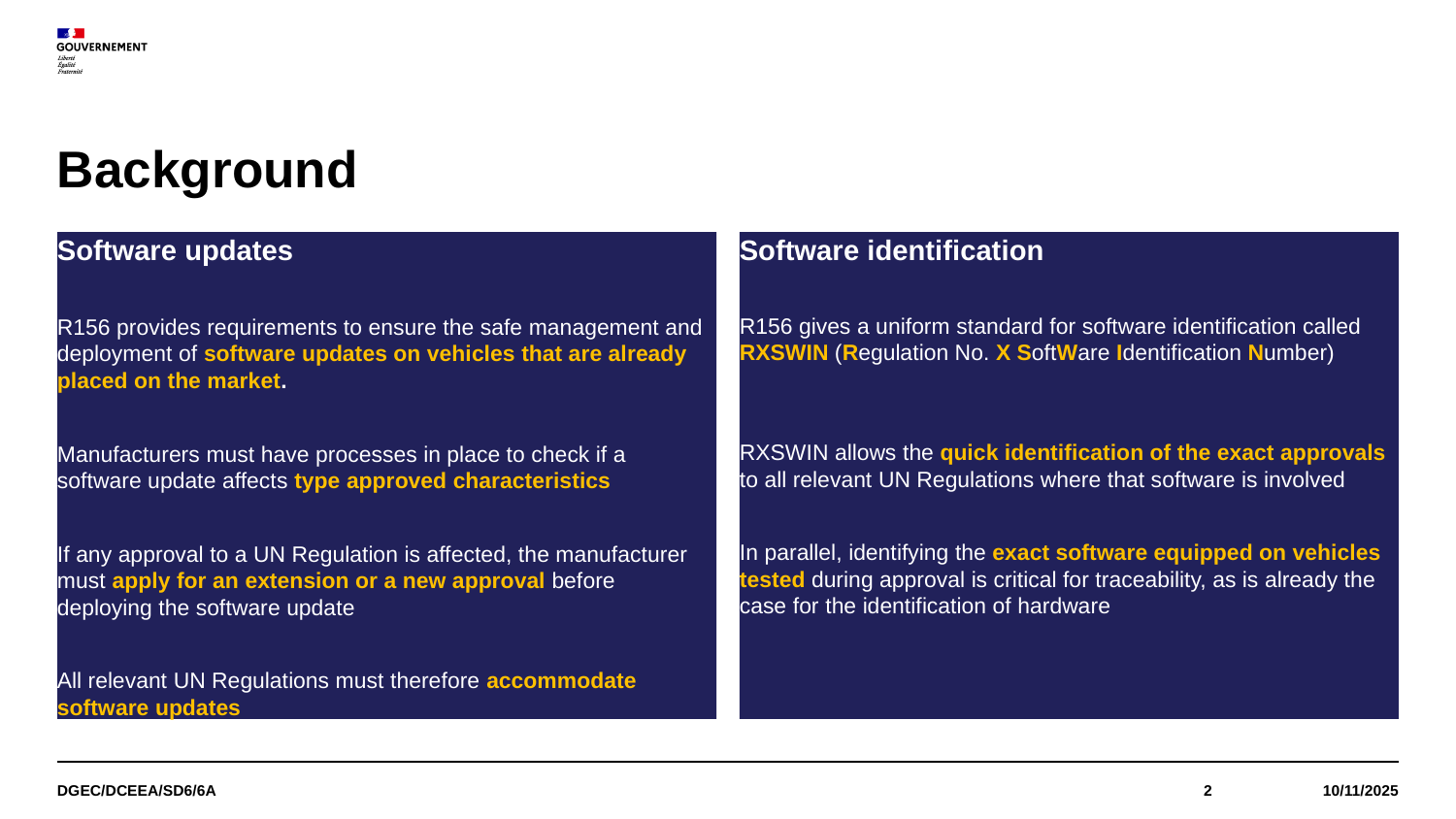

# Background
Software updates

R156 provides requirements to ensure the safe management and deployment of software updates on vehicles that are already placed on the market.

Manufacturers must have processes in place to check if a software update affects type approved characteristics

If any approval to a UN Regulation is affected, the manufacturer must apply for an extension or a new approval before deploying the software update

All relevant UN Regulations must therefore accommodate software updates
Software identification

R156 gives a uniform standard for software identification called RXSWIN (Regulation No. X SoftWare Identification Number)

RXSWIN allows the quick identification of the exact approvals to all relevant UN Regulations where that software is involved

In parallel, identifying the exact software equipped on vehicles tested during approval is critical for traceability, as is already the case for the identification of hardware

DGEC/DCEEA/SD6/6A
2
10/11/2025